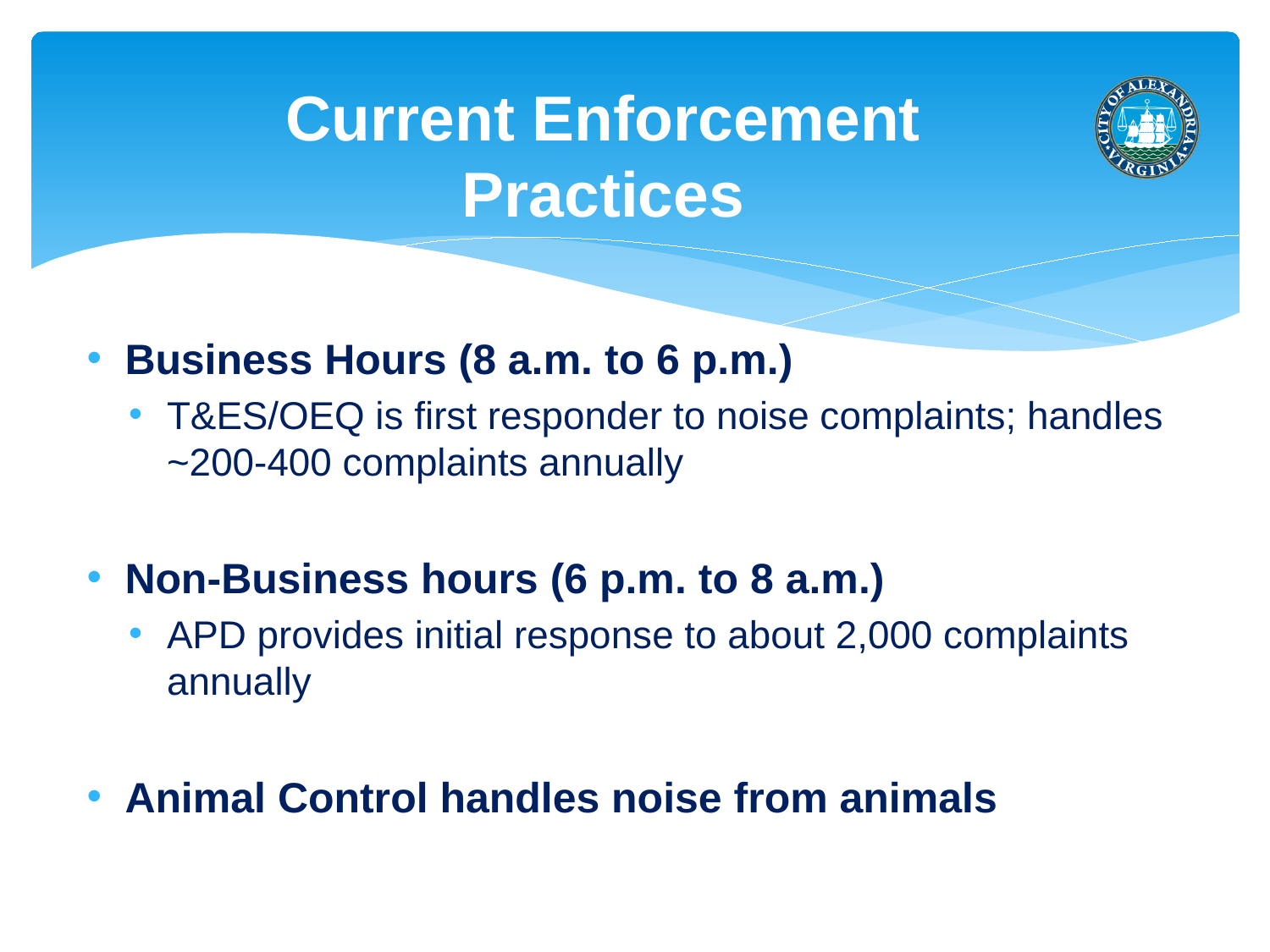

# Current Enforcement Practices
Business Hours (8 a.m. to 6 p.m.)
T&ES/OEQ is first responder to noise complaints; handles ~200-400 complaints annually

Non-Business hours (6 p.m. to 8 a.m.)
APD provides initial response to about 2,000 complaints annually

Animal Control handles noise from animals